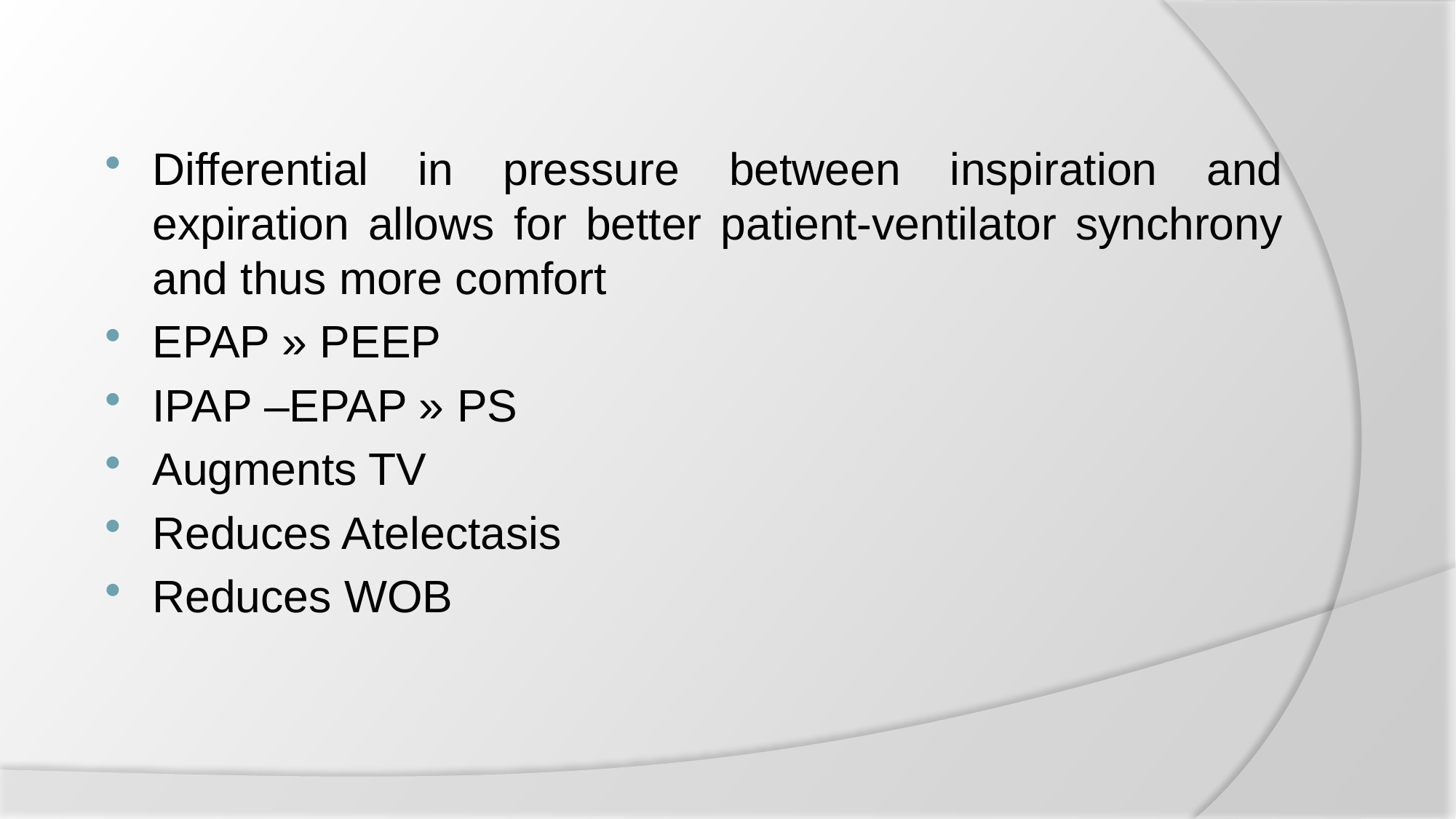

Differential in pressure between inspiration and expiration allows for better patient-ventilator synchrony and thus more comfort
EPAP » PEEP
IPAP –EPAP » PS
Augments TV
Reduces Atelectasis
Reduces WOB